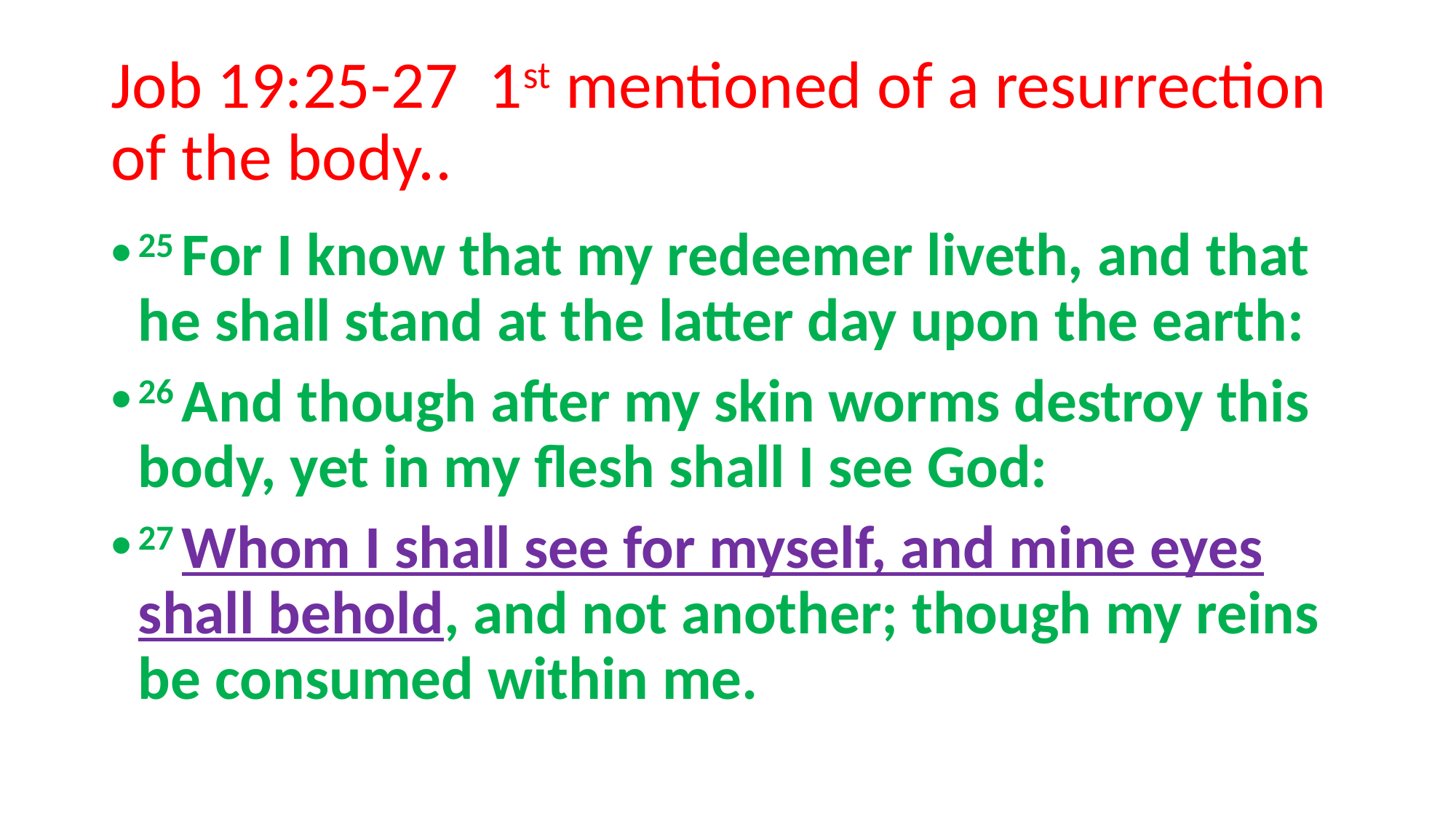

# Job 19:25-27  1st mentioned of a resurrection of the body..
25 For I know that my redeemer liveth, and that he shall stand at the latter day upon the earth:
26 And though after my skin worms destroy this body, yet in my flesh shall I see God:
27 Whom I shall see for myself, and mine eyes shall behold, and not another; though my reins be consumed within me.